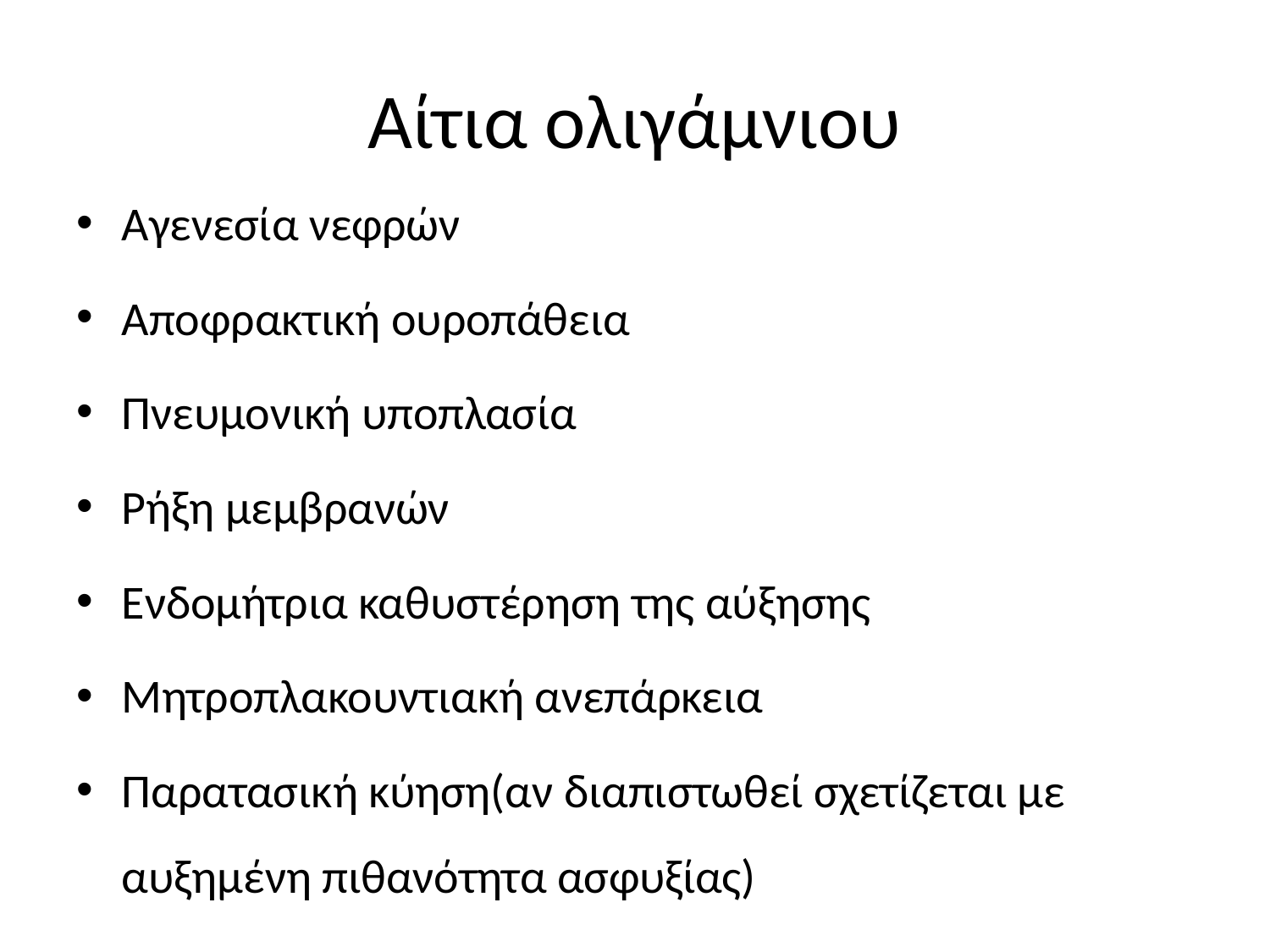

# Αίτια ολιγάμνιου
Αγενεσία νεφρών
Αποφρακτική ουροπάθεια
Πνευμονική υποπλασία
Ρήξη μεμβρανών
Ενδομήτρια καθυστέρηση της αύξησης
Μητροπλακουντιακή ανεπάρκεια
Παρατασική κύηση(αν διαπιστωθεί σχετίζεται με αυξημένη πιθανότητα ασφυξίας)